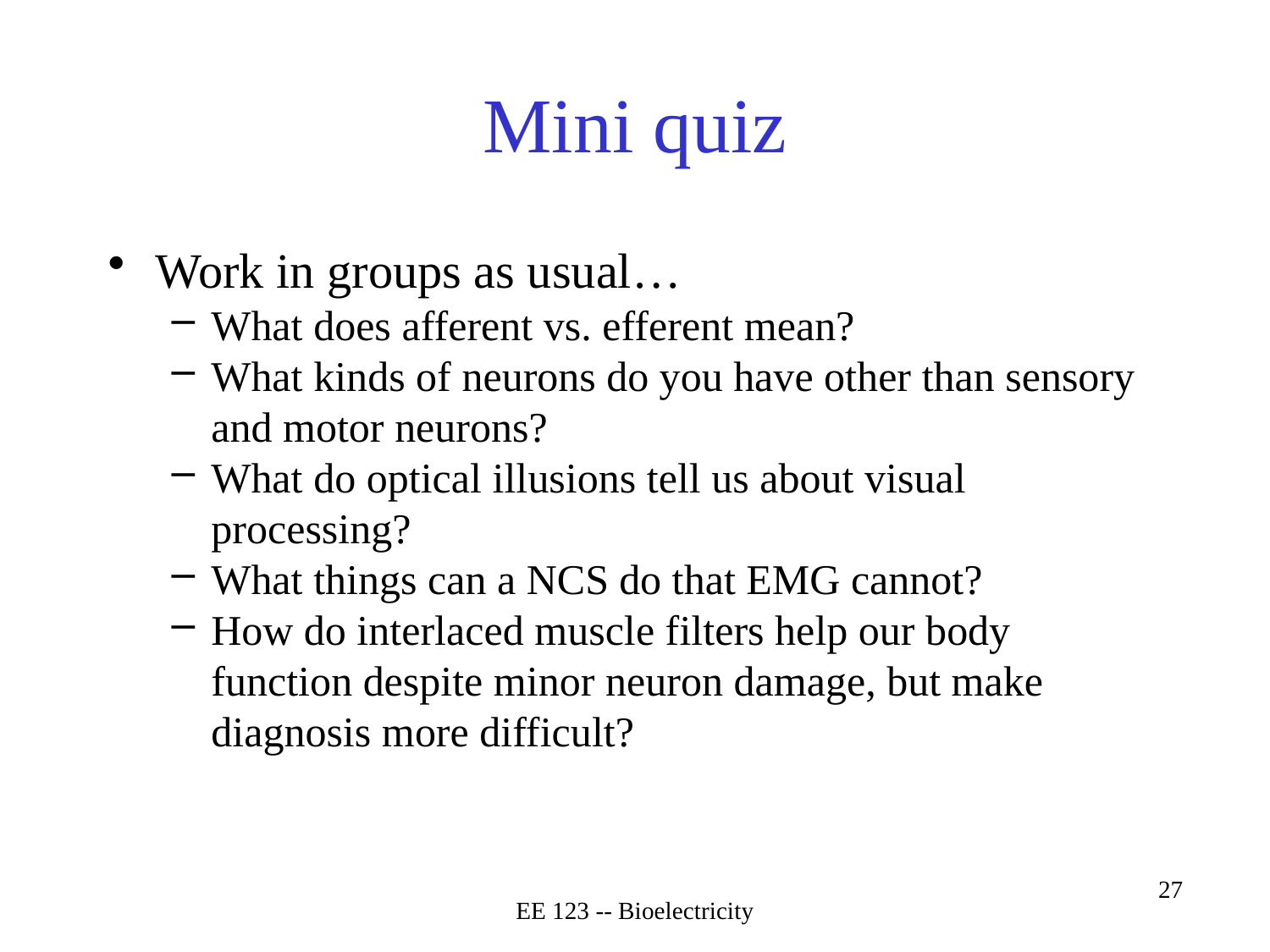

# Mini quiz
Work in groups as usual…
What does afferent vs. efferent mean?
What kinds of neurons do you have other than sensory and motor neurons?
What do optical illusions tell us about visual processing?
What things can a NCS do that EMG cannot?
How do interlaced muscle filters help our body function despite minor neuron damage, but make diagnosis more difficult?
EE 123 -- Bioelectricity